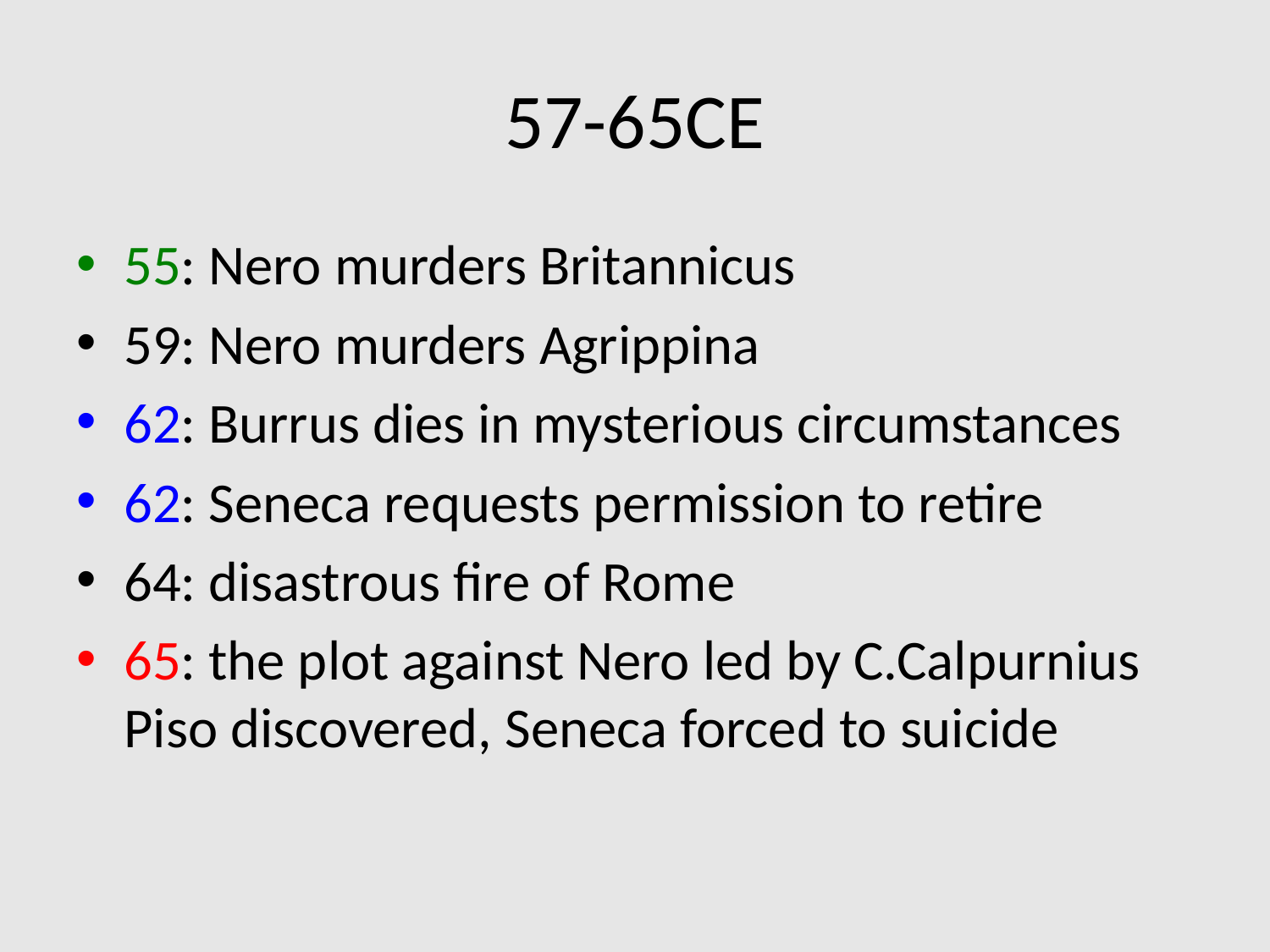

# 57-65CE
55: Nero murders Britannicus
59: Nero murders Agrippina
62: Burrus dies in mysterious circumstances
62: Seneca requests permission to retire
64: disastrous fire of Rome
65: the plot against Nero led by C.Calpurnius Piso discovered, Seneca forced to suicide